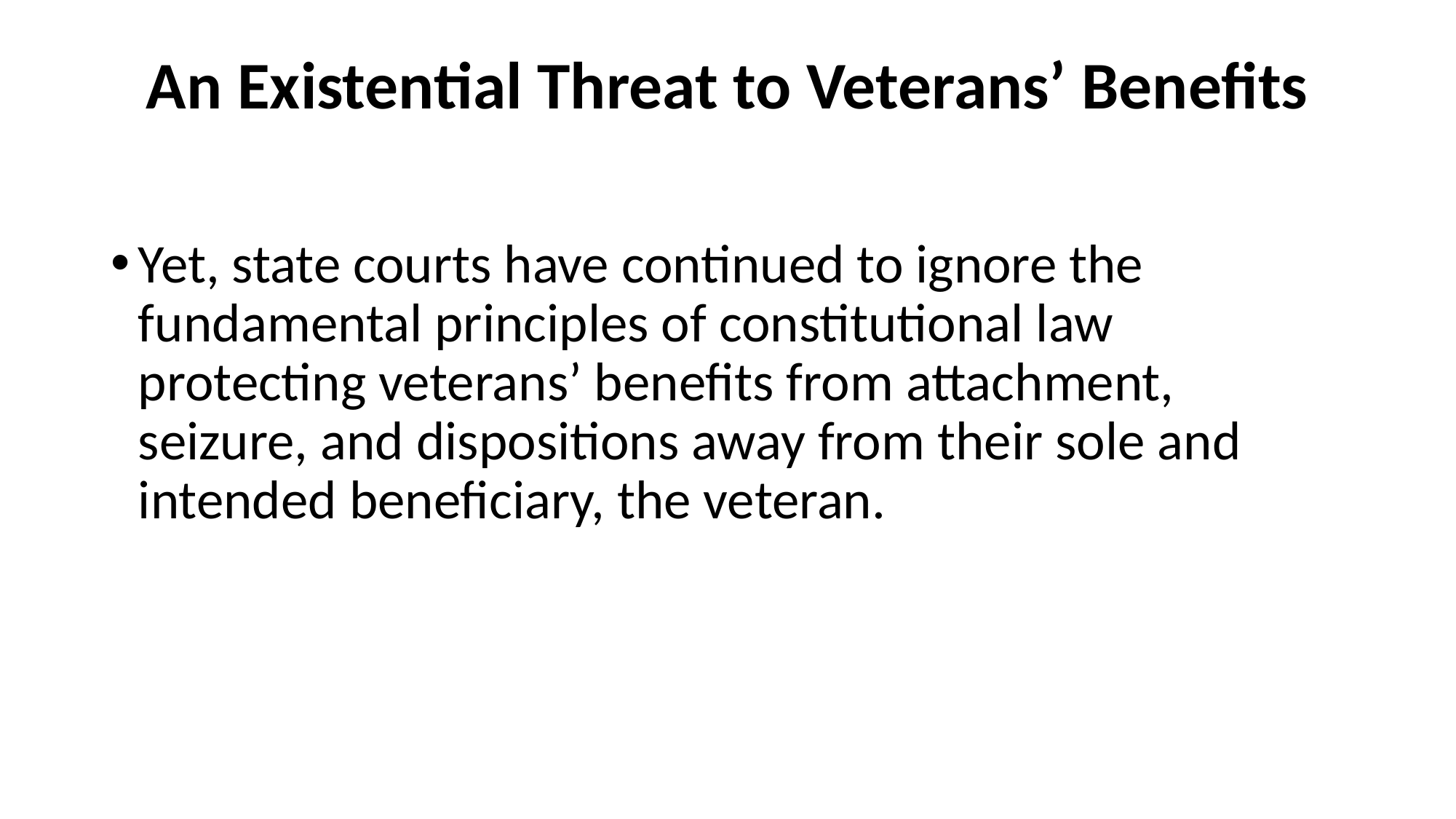

# An Existential Threat to Veterans’ Benefits

Yet, state courts have continued to ignore the fundamental principles of constitutional law protecting veterans’ benefits from attachment, seizure, and dispositions away from their sole and intended beneficiary, the veteran.